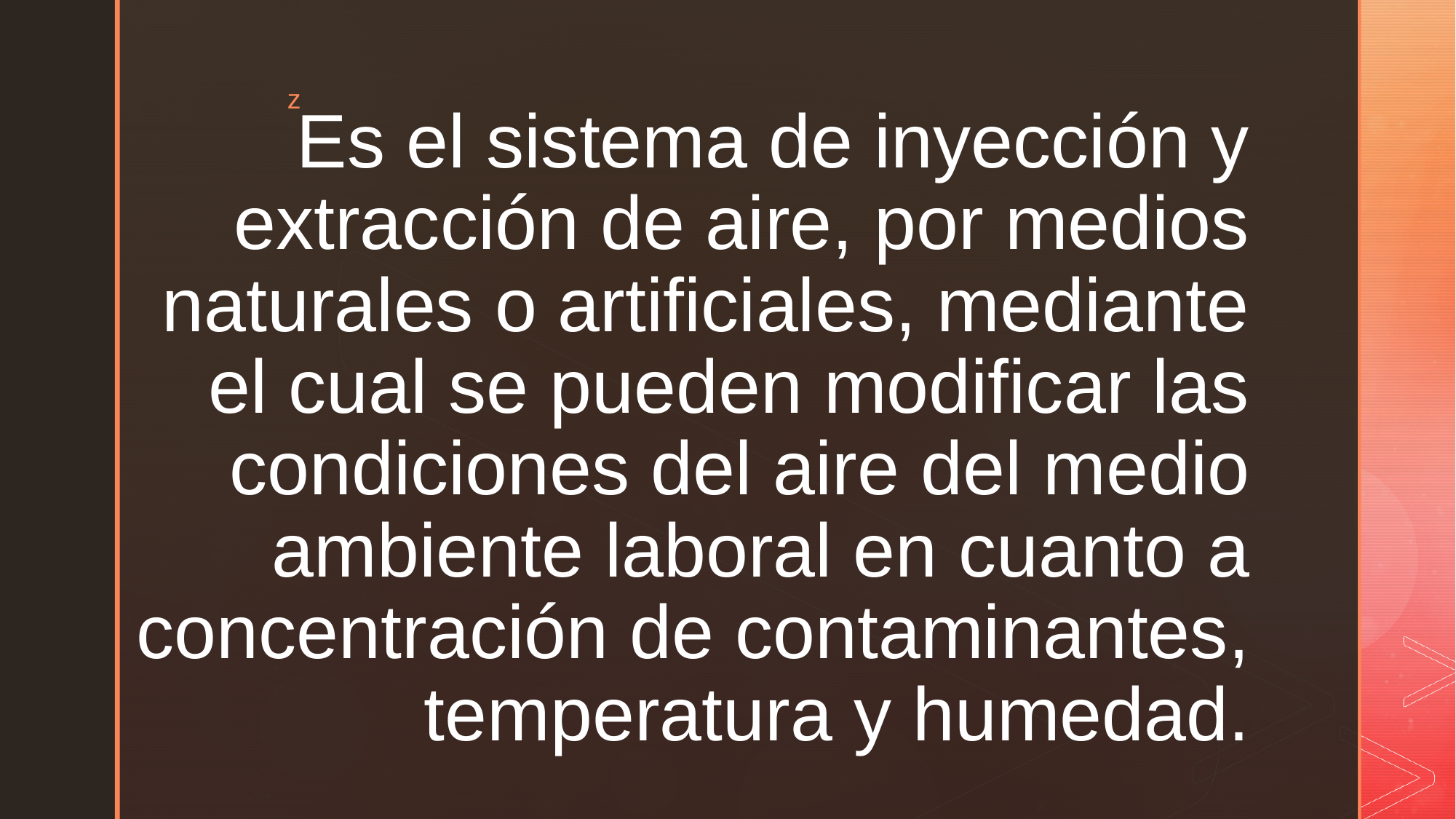

# Es el sistema de inyección y extracción de aire, por medios naturales o artificiales, mediante el cual se pueden modificar las condiciones del aire del medio ambiente laboral en cuanto a concentración de contaminantes, temperatura y humedad.